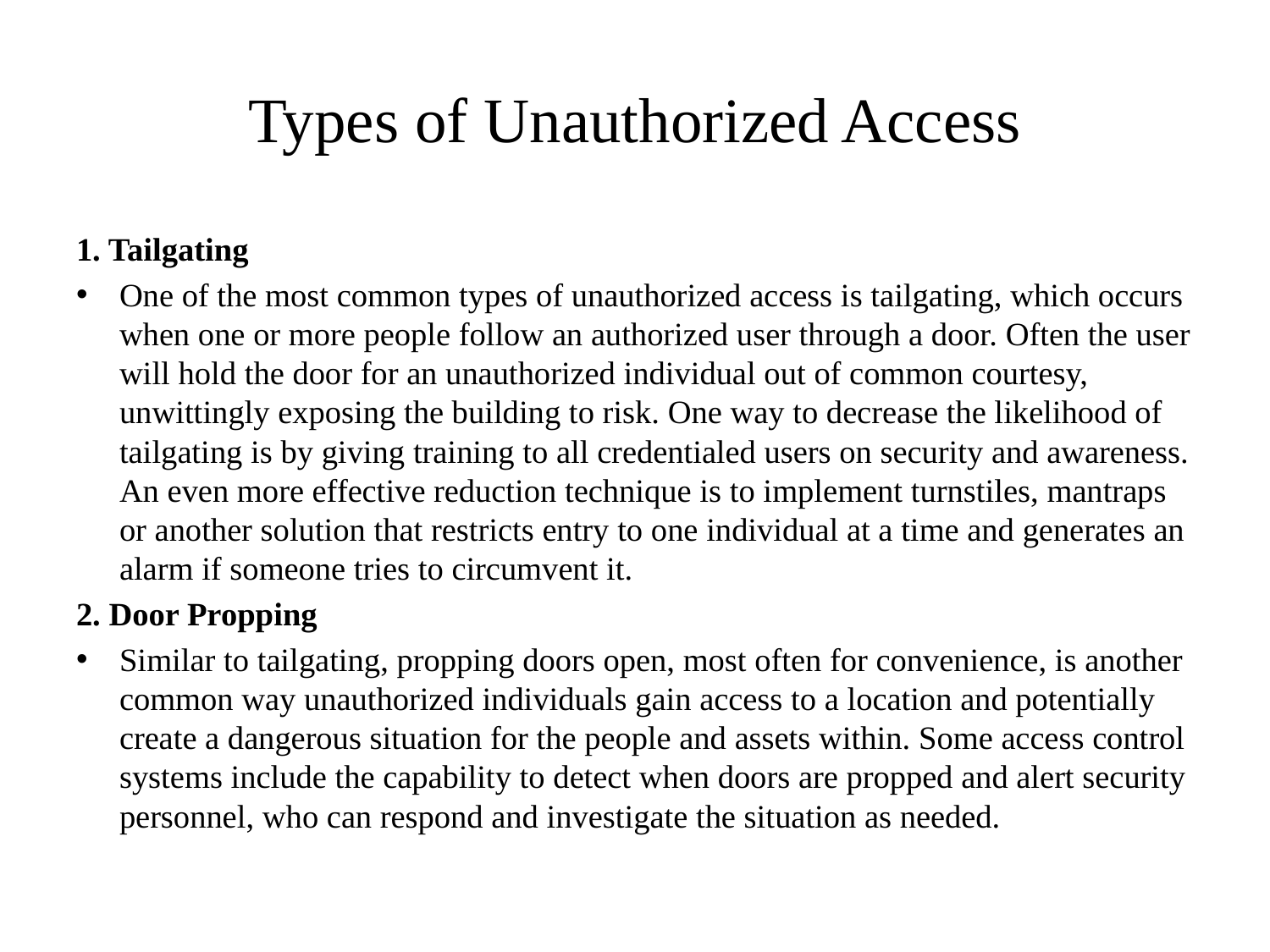

# Types of Unauthorized Access
1. Tailgating
One of the most common types of unauthorized access is tailgating, which occurs when one or more people follow an authorized user through a door. Often the user will hold the door for an unauthorized individual out of common courtesy, unwittingly exposing the building to risk. One way to decrease the likelihood of tailgating is by giving training to all credentialed users on security and awareness. An even more effective reduction technique is to implement turnstiles, mantraps or another solution that restricts entry to one individual at a time and generates an alarm if someone tries to circumvent it.
2. Door Propping
Similar to tailgating, propping doors open, most often for convenience, is another common way unauthorized individuals gain access to a location and potentially create a dangerous situation for the people and assets within. Some access control systems include the capability to detect when doors are propped and alert security personnel, who can respond and investigate the situation as needed.